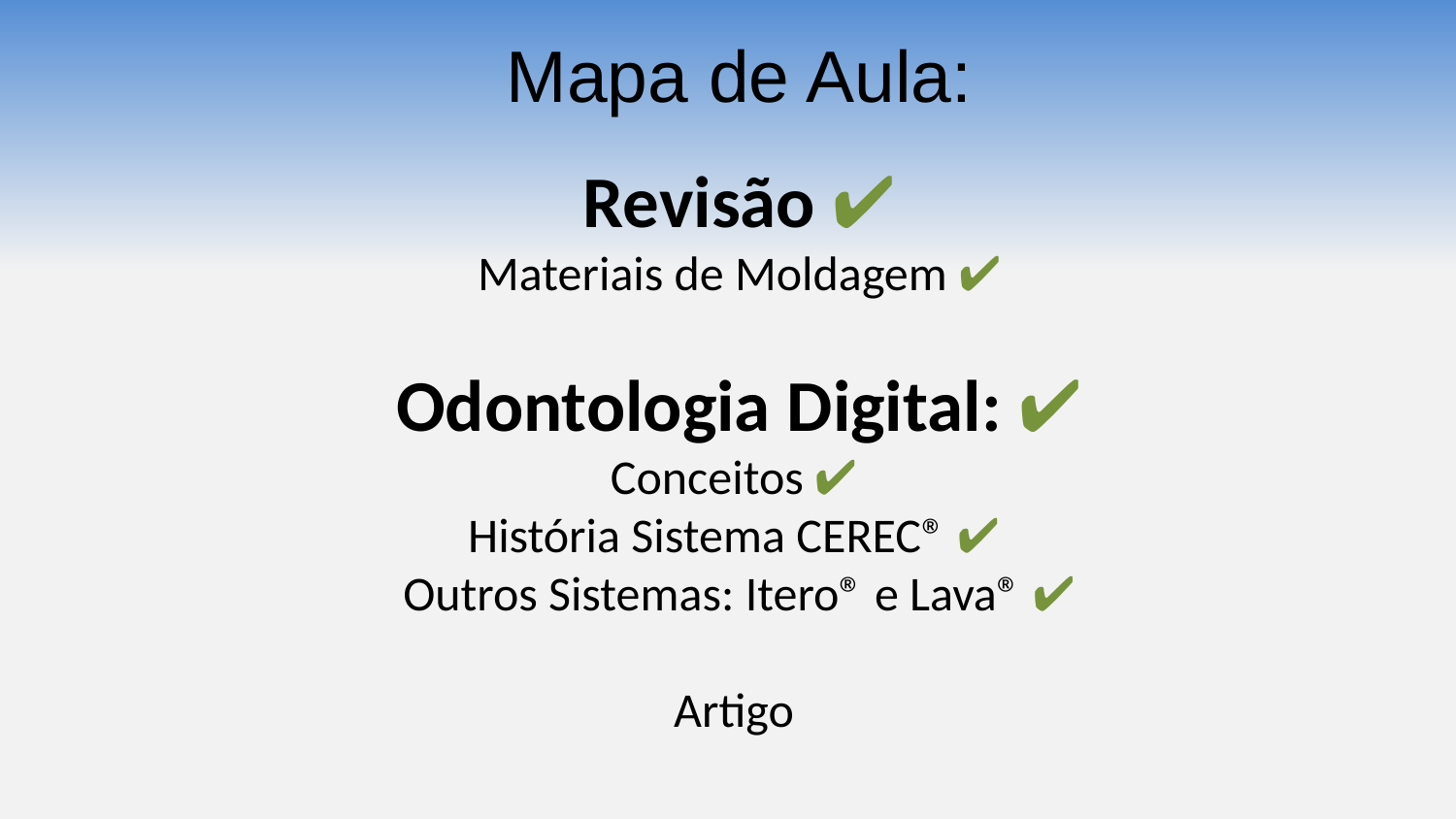

Mapa de Aula:

Revisão ✔
Materiais de Moldagem ✔

Odontologia Digital: ✔
Conceitos ✔
História Sistema CEREC® ✔
Outros Sistemas: Itero® e Lava® ✔

Artigo